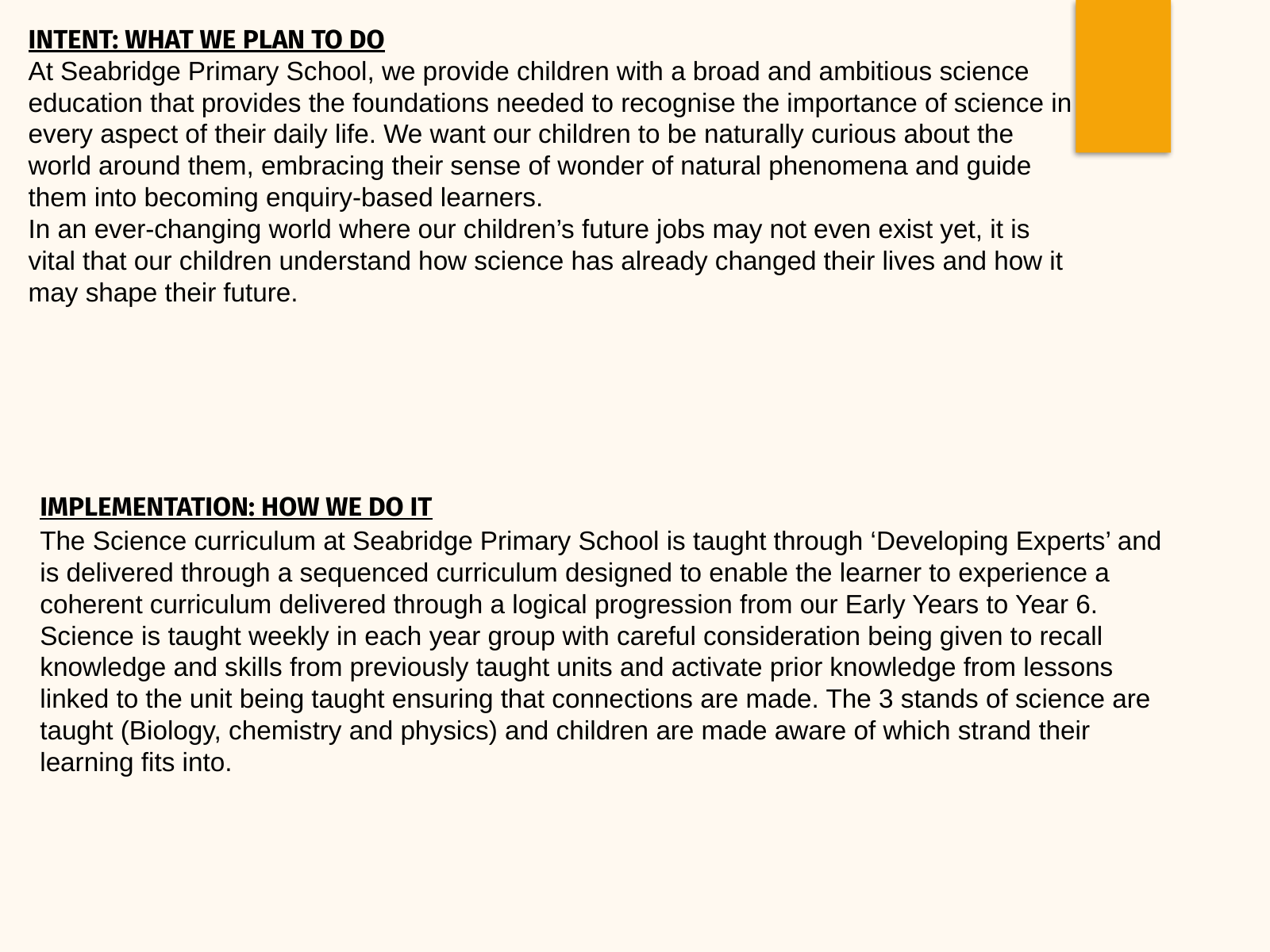

INTENT: WHAT WE PLAN TO DO
At Seabridge Primary School, we provide children with a broad and ambitious science education that provides the foundations needed to recognise the importance of science in every aspect of their daily life. We want our children to be naturally curious about the world around them, embracing their sense of wonder of natural phenomena and guide them into becoming enquiry-based learners.
In an ever-changing world where our children’s future jobs may not even exist yet, it is vital that our children understand how science has already changed their lives and how it may shape their future.

IMPLEMENTATION: HOW WE DO IT
The Science curriculum at Seabridge Primary School is taught through ‘Developing Experts’ and is delivered through a sequenced curriculum designed to enable the learner to experience a coherent curriculum delivered through a logical progression from our Early Years to Year 6. Science is taught weekly in each year group with careful consideration being given to recall knowledge and skills from previously taught units and activate prior knowledge from lessons linked to the unit being taught ensuring that connections are made. The 3 stands of science are taught (Biology, chemistry and physics) and children are made aware of which strand their learning fits into.